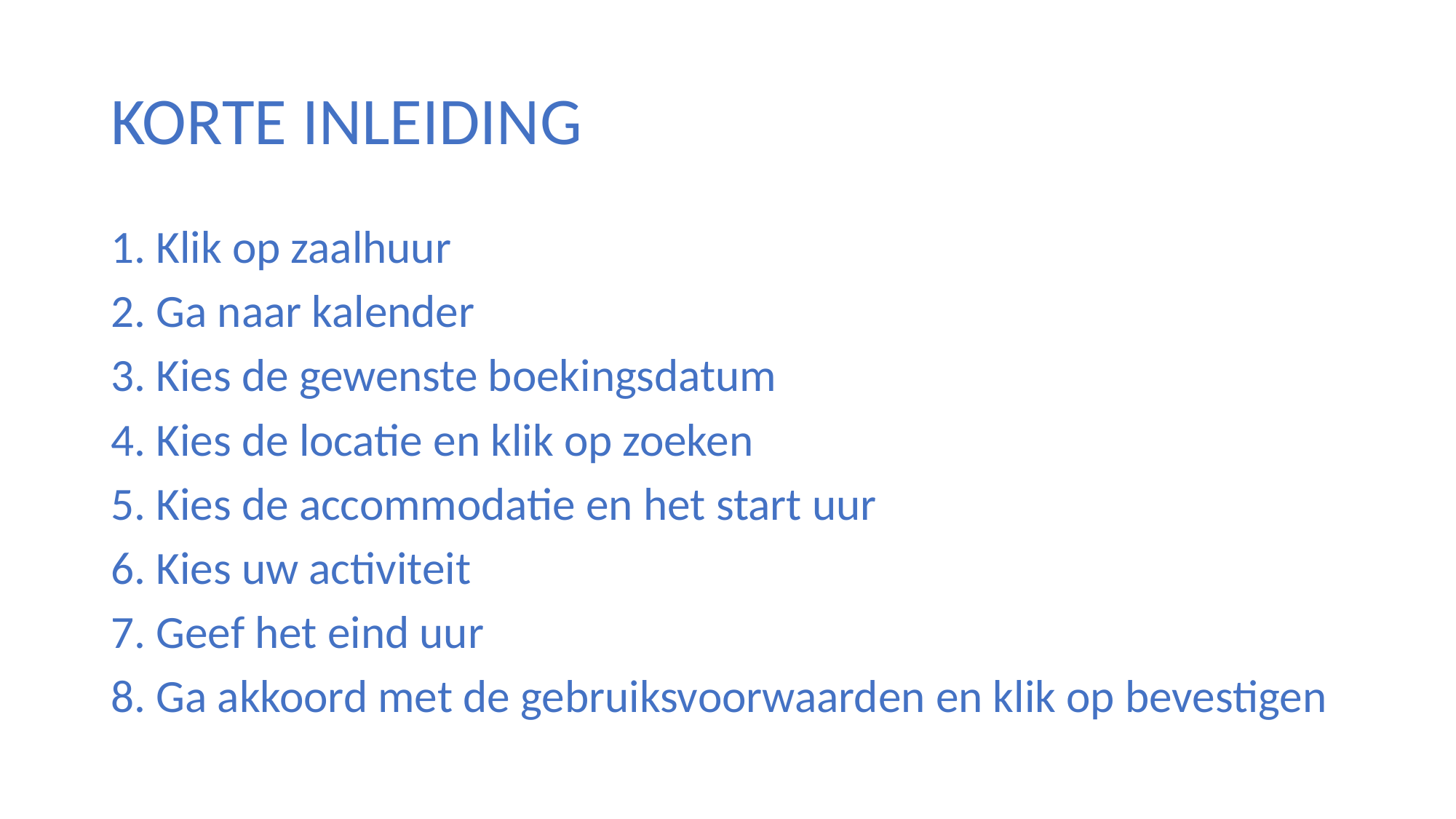

# KORTE INLEIDING
1. Klik op zaalhuur
2. Ga naar kalender
3. Kies de gewenste boekingsdatum
4. Kies de locatie en klik op zoeken
5. Kies de accommodatie en het start uur
6. Kies uw activiteit
7. Geef het eind uur
8. Ga akkoord met de gebruiksvoorwaarden en klik op bevestigen